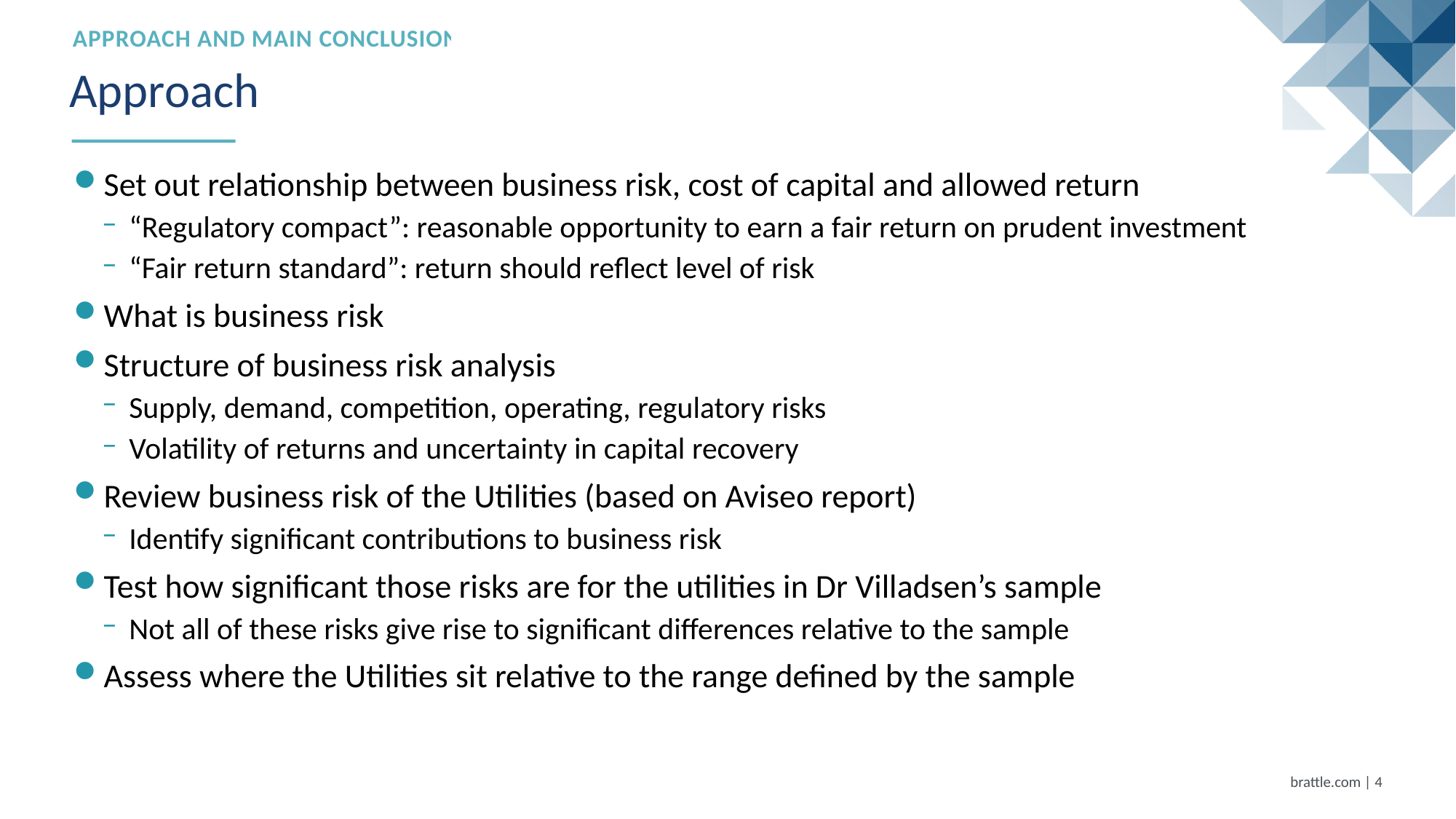

Approach and Main conclusions
# Approach
Set out relationship between business risk, cost of capital and allowed return
“Regulatory compact”: reasonable opportunity to earn a fair return on prudent investment
“Fair return standard”: return should reflect level of risk
What is business risk
Structure of business risk analysis
Supply, demand, competition, operating, regulatory risks
Volatility of returns and uncertainty in capital recovery
Review business risk of the Utilities (based on Aviseo report)
Identify significant contributions to business risk
Test how significant those risks are for the utilities in Dr Villadsen’s sample
Not all of these risks give rise to significant differences relative to the sample
Assess where the Utilities sit relative to the range defined by the sample

brattle.com | 4